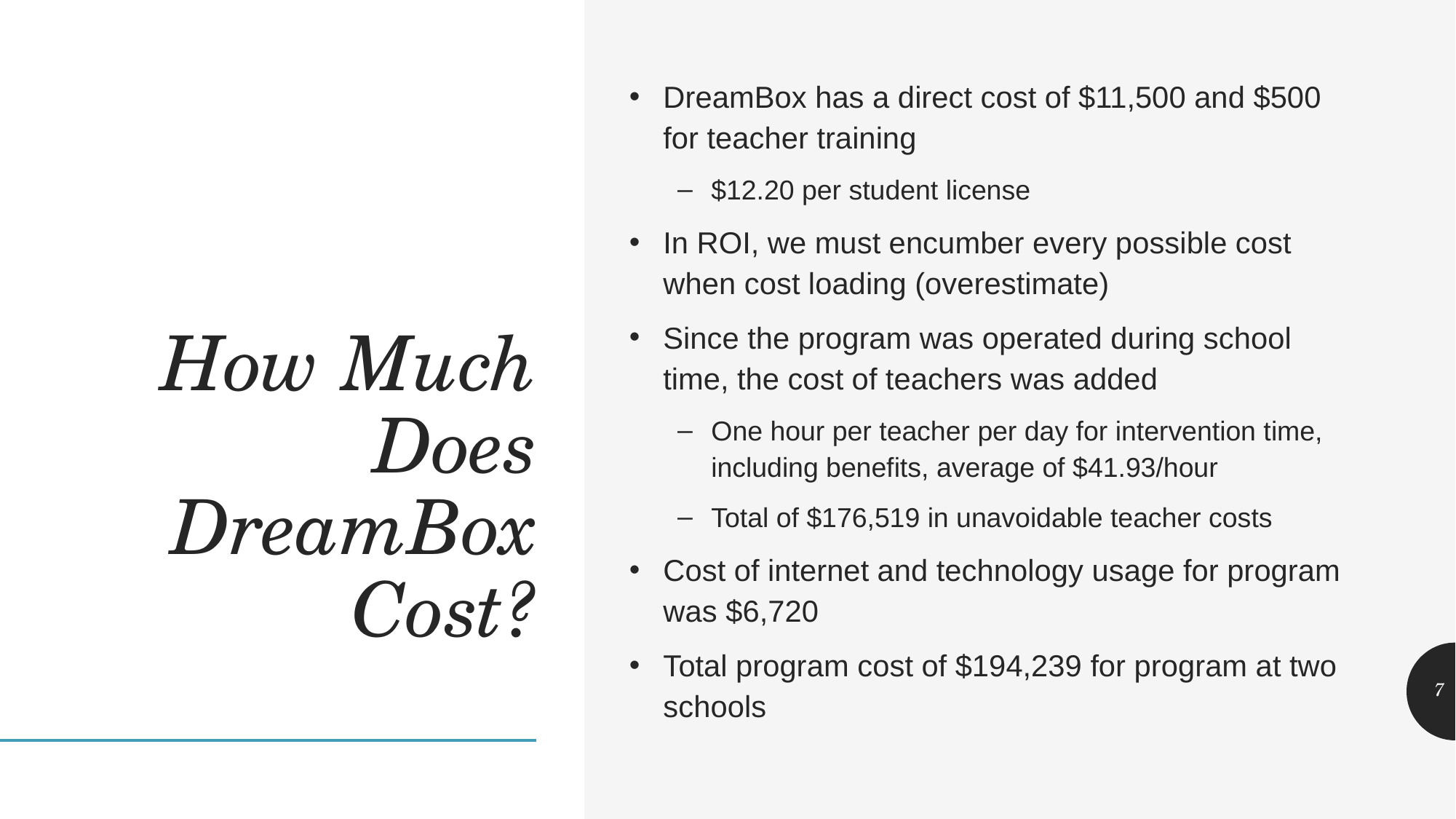

# How Much Does DreamBox Cost?
DreamBox has a direct cost of $11,500 and $500 for teacher training
$12.20 per student license
In ROI, we must encumber every possible cost when cost loading (overestimate)
Since the program was operated during school time, the cost of teachers was added
One hour per teacher per day for intervention time, including benefits, average of $41.93/hour
Total of $176,519 in unavoidable teacher costs
Cost of internet and technology usage for program was $6,720
Total program cost of $194,239 for program at two schools

7